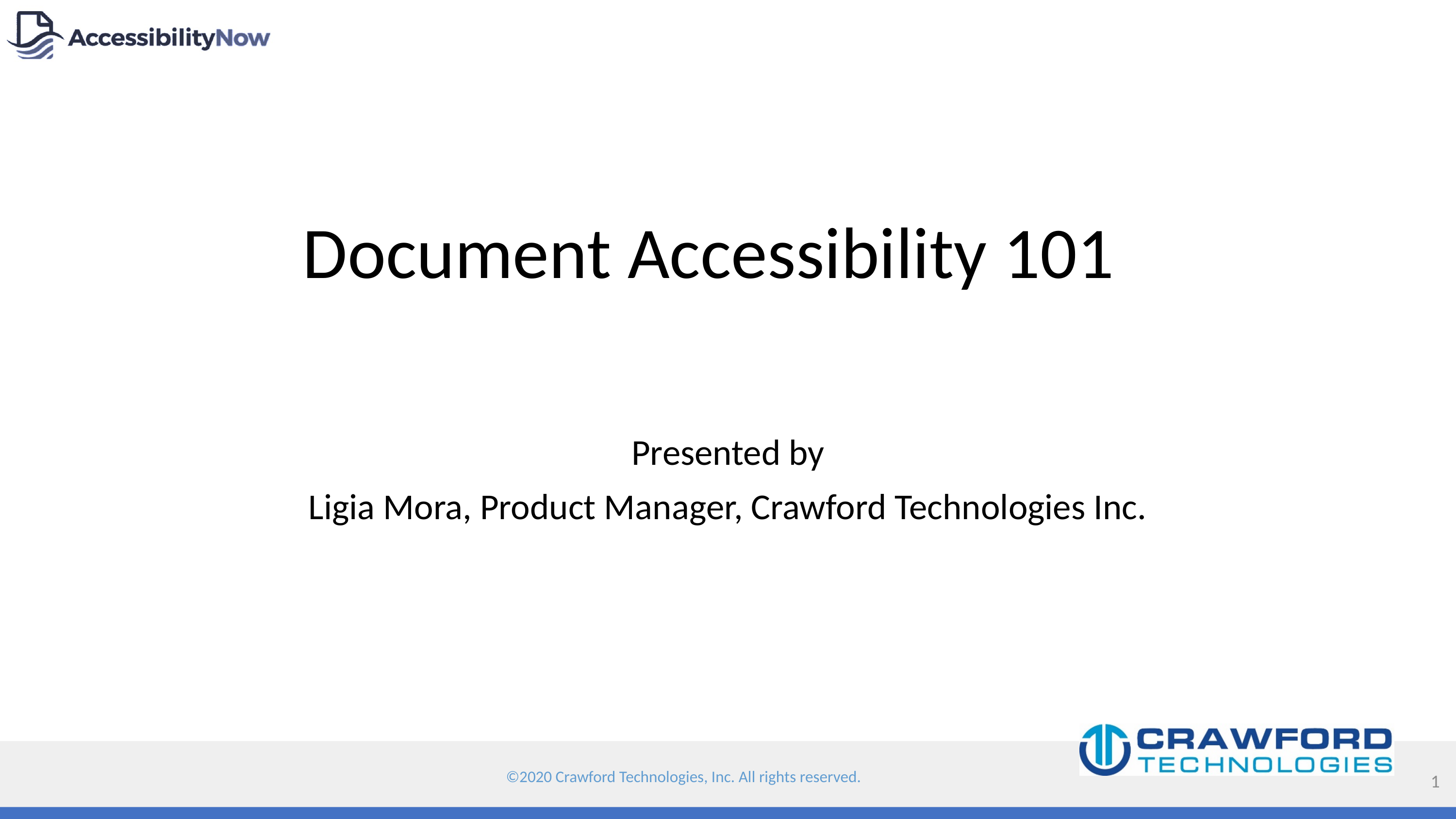

# Document Accessibility 101
Presented by
Ligia Mora, Product Manager, Crawford Technologies Inc.